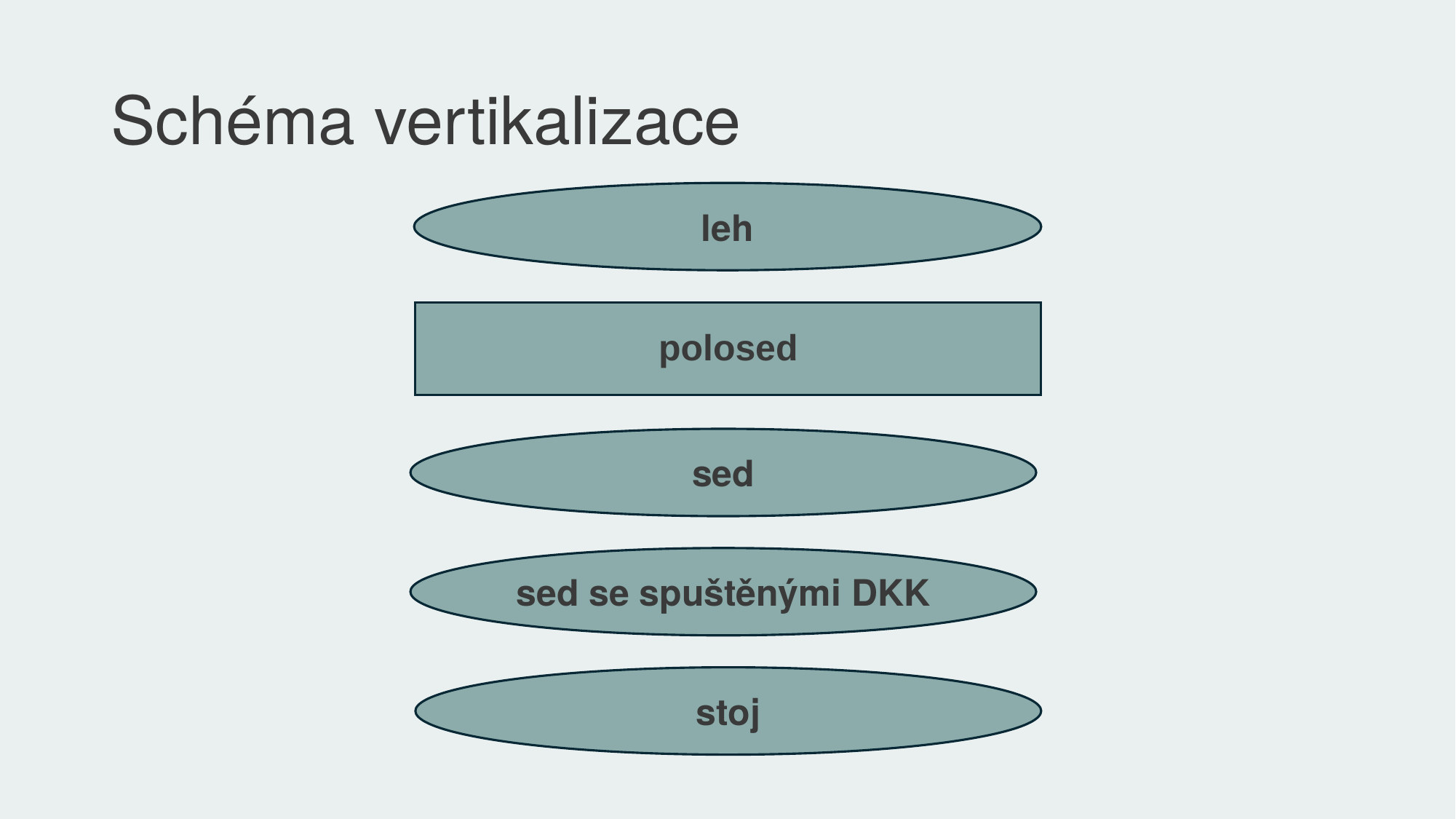

# Schéma vertikalizace
leh
polosed
sed
sed se spuštěnými DKK
stoj